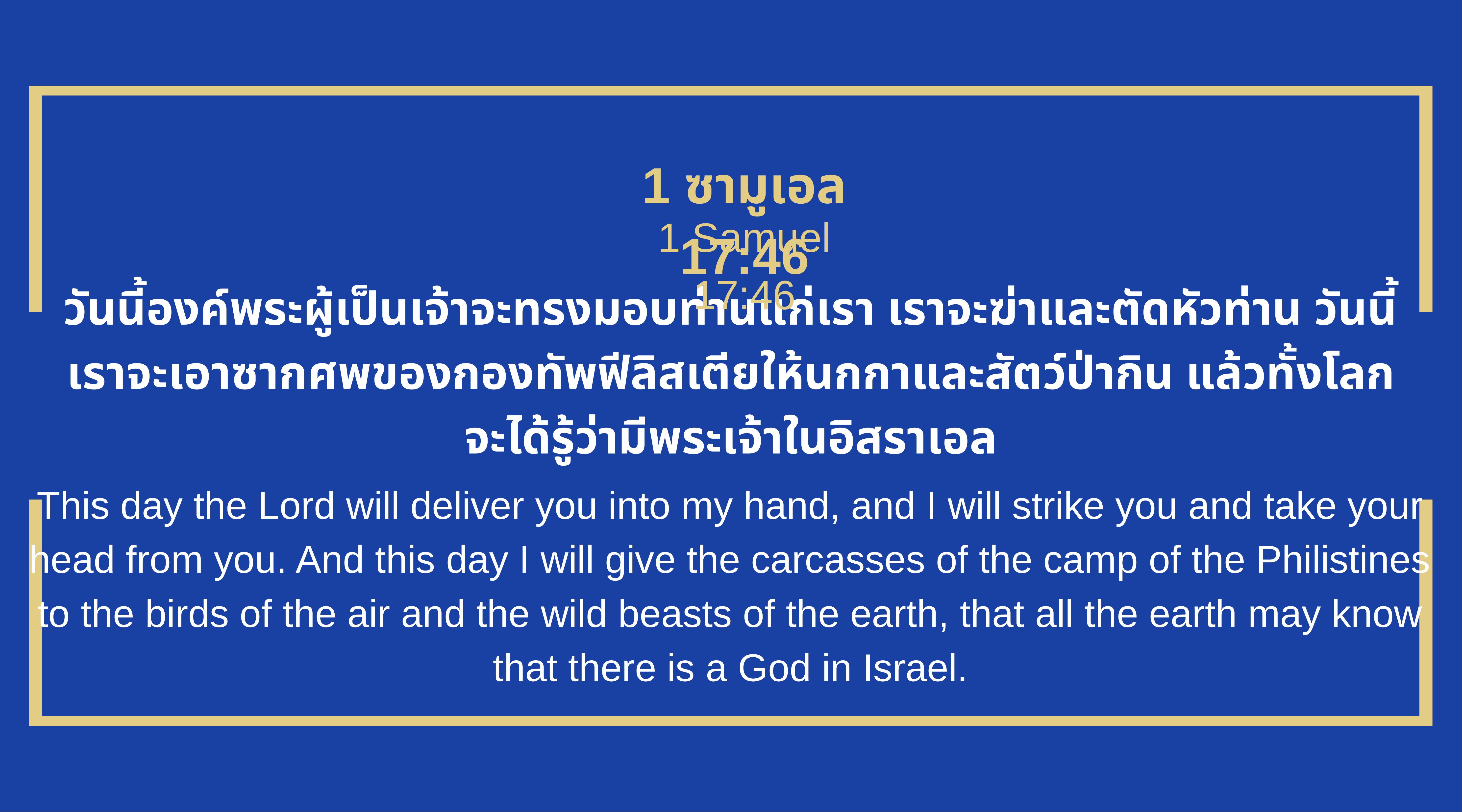

1 ซามูเอล 17:46
1 Samuel 17:46
วันนี้องค์พระผู้เป็นเจ้าจะทรงมอบท่านแก่เรา เราจะฆ่าและตัดหัวท่าน วันนี้เราจะเอาซากศพของกองทัพฟีลิสเตียให้นกกาและสัตว์ป่ากิน แล้วทั้งโลกจะได้รู้ว่ามีพระเจ้าในอิสราเอล
This day the Lord will deliver you into my hand, and I will strike you and take your head from you. And this day I will give the carcasses of the camp of the Philistines to the birds of the air and the wild beasts of the earth, that all the earth may know that there is a God in Israel.